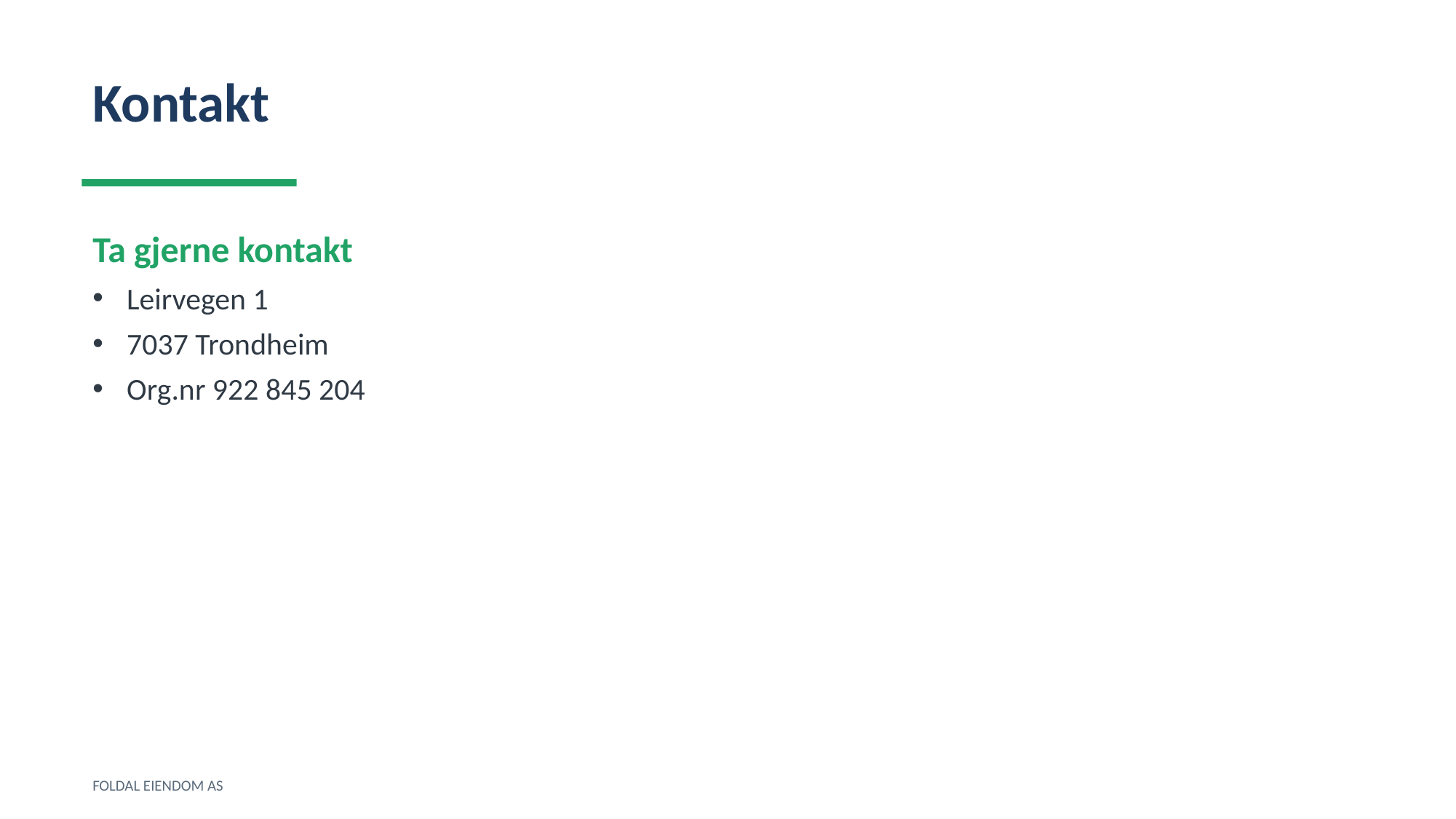

Kontakt

Ta gjerne kontakt
Leirvegen 1
7037 Trondheim
Org.nr 922 845 204
FOLDAL EIENDOM AS